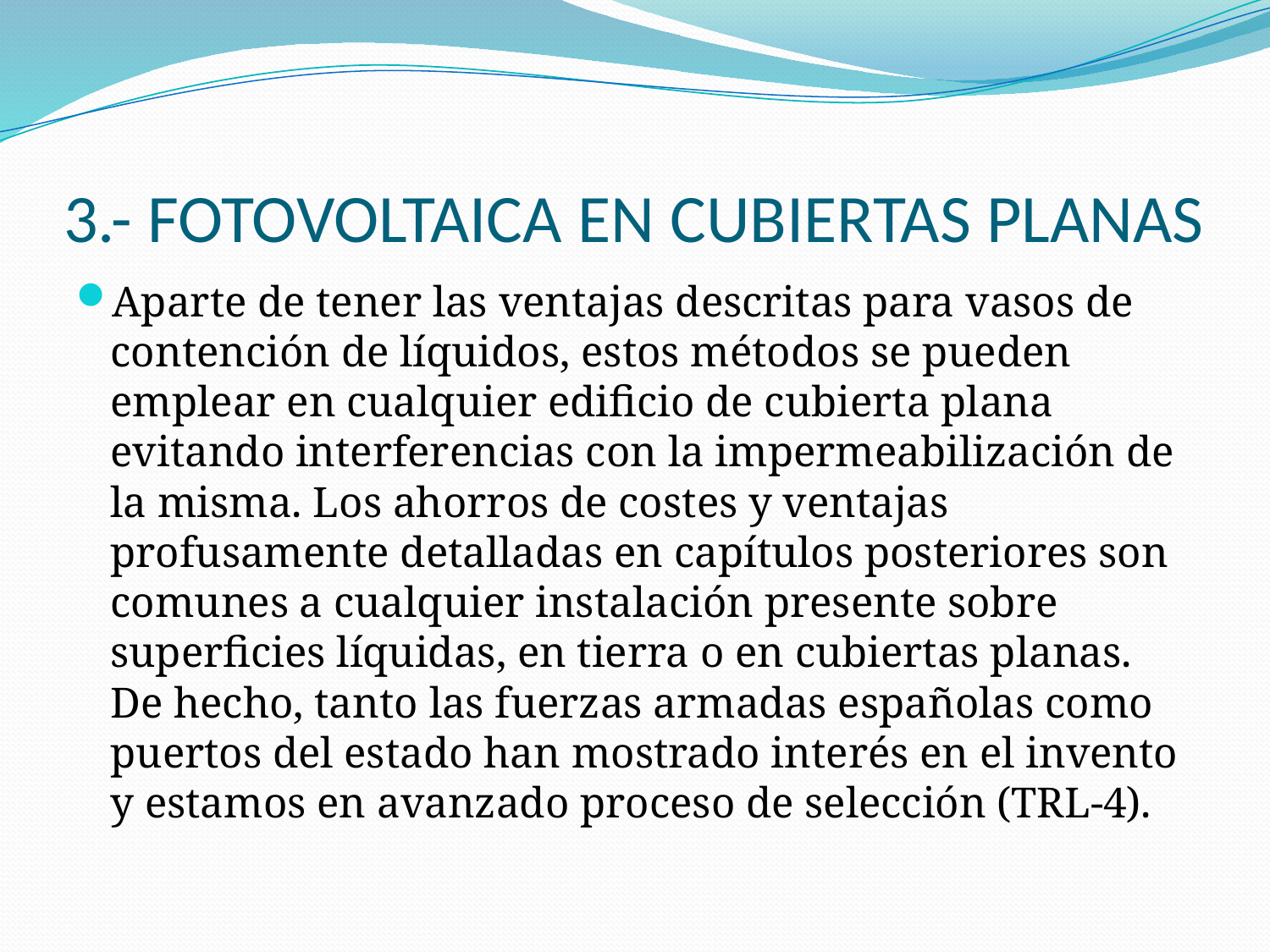

# 3.- FOTOVOLTAICA EN CUBIERTAS PLANAS
Aparte de tener las ventajas descritas para vasos de contención de líquidos, estos métodos se pueden emplear en cualquier edificio de cubierta plana evitando interferencias con la impermeabilización de la misma. Los ahorros de costes y ventajas profusamente detalladas en capítulos posteriores son comunes a cualquier instalación presente sobre superficies líquidas, en tierra o en cubiertas planas. De hecho, tanto las fuerzas armadas españolas como puertos del estado han mostrado interés en el invento y estamos en avanzado proceso de selección (TRL-4).